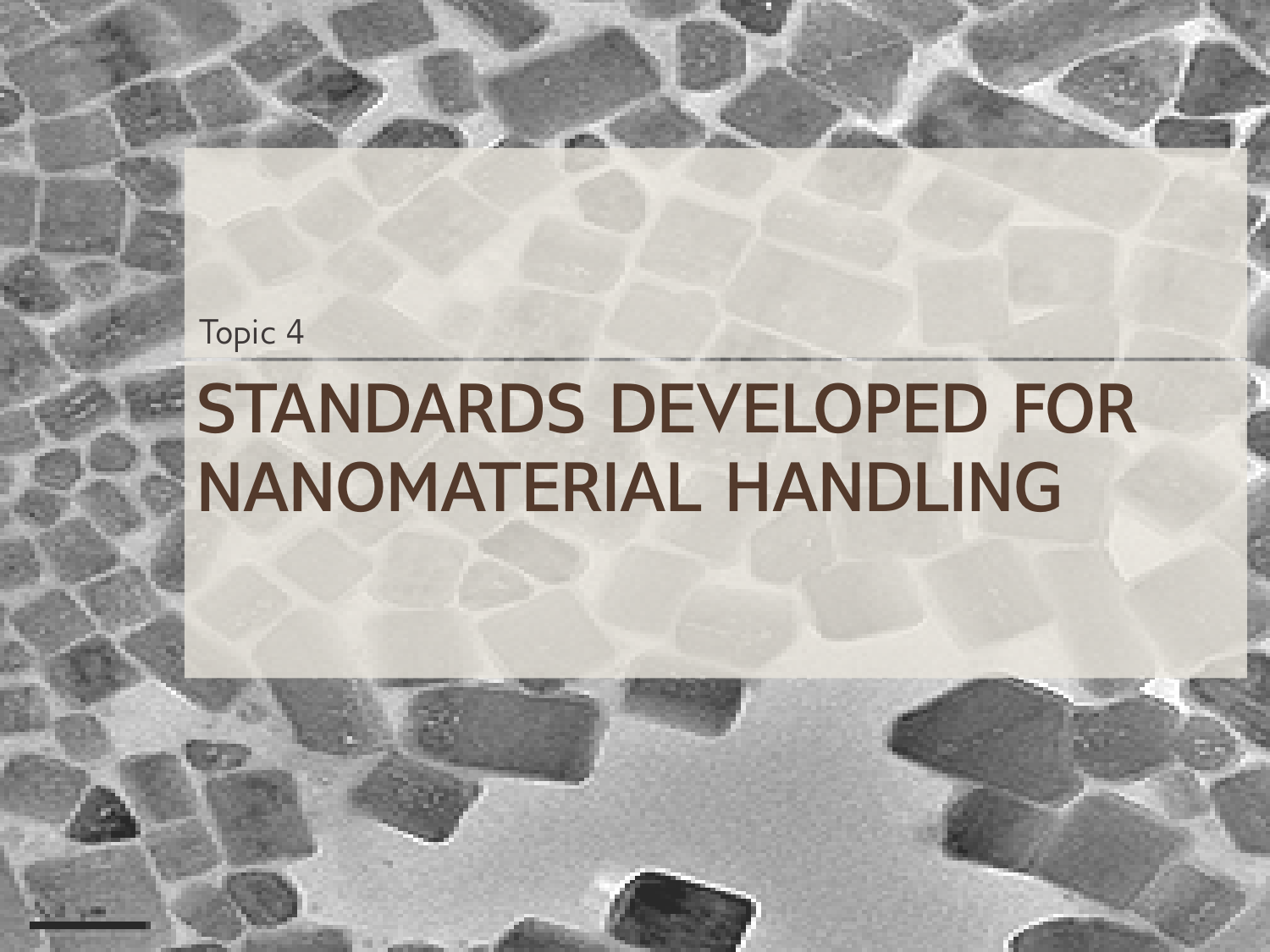

Topic 4
# Standards developed for nanomaterial handling